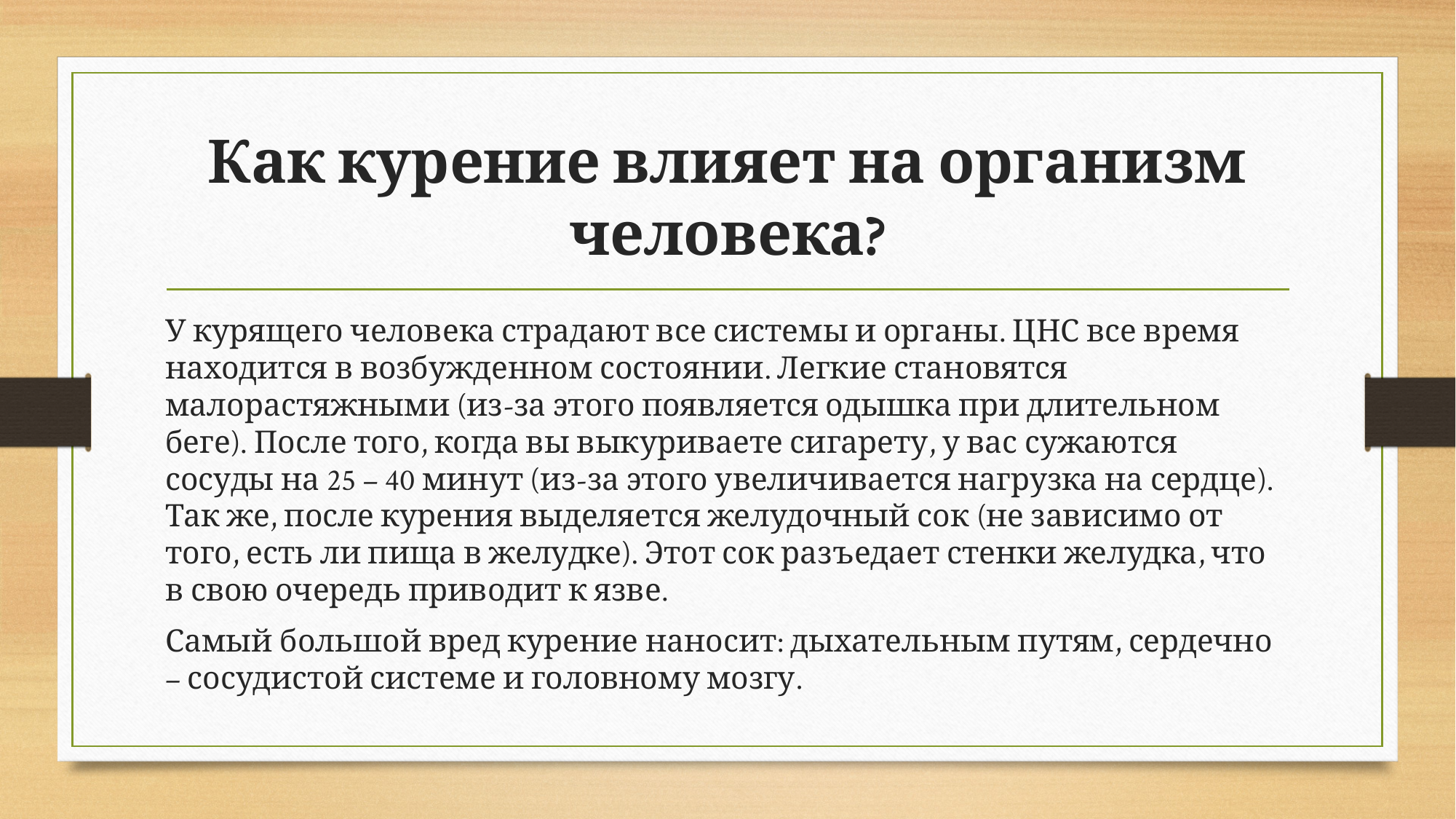

# Как курение влияет на организм человека?
У курящего человека страдают все системы и органы. ЦНС все время находится в возбужденном состоянии. Легкие становятся малорастяжными (из-за этого появляется одышка при длительном беге). После того, когда вы выкуриваете сигарету, у вас сужаются сосуды на 25 – 40 минут (из-за этого увеличивается нагрузка на сердце). Так же, после курения выделяется желудочный сок (не зависимо от того, есть ли пища в желудке). Этот сок разъедает стенки желудка, что в свою очередь приводит к язве.
Самый большой вред курение наносит: дыхательным путям, сердечно – сосудистой системе и головному мозгу.